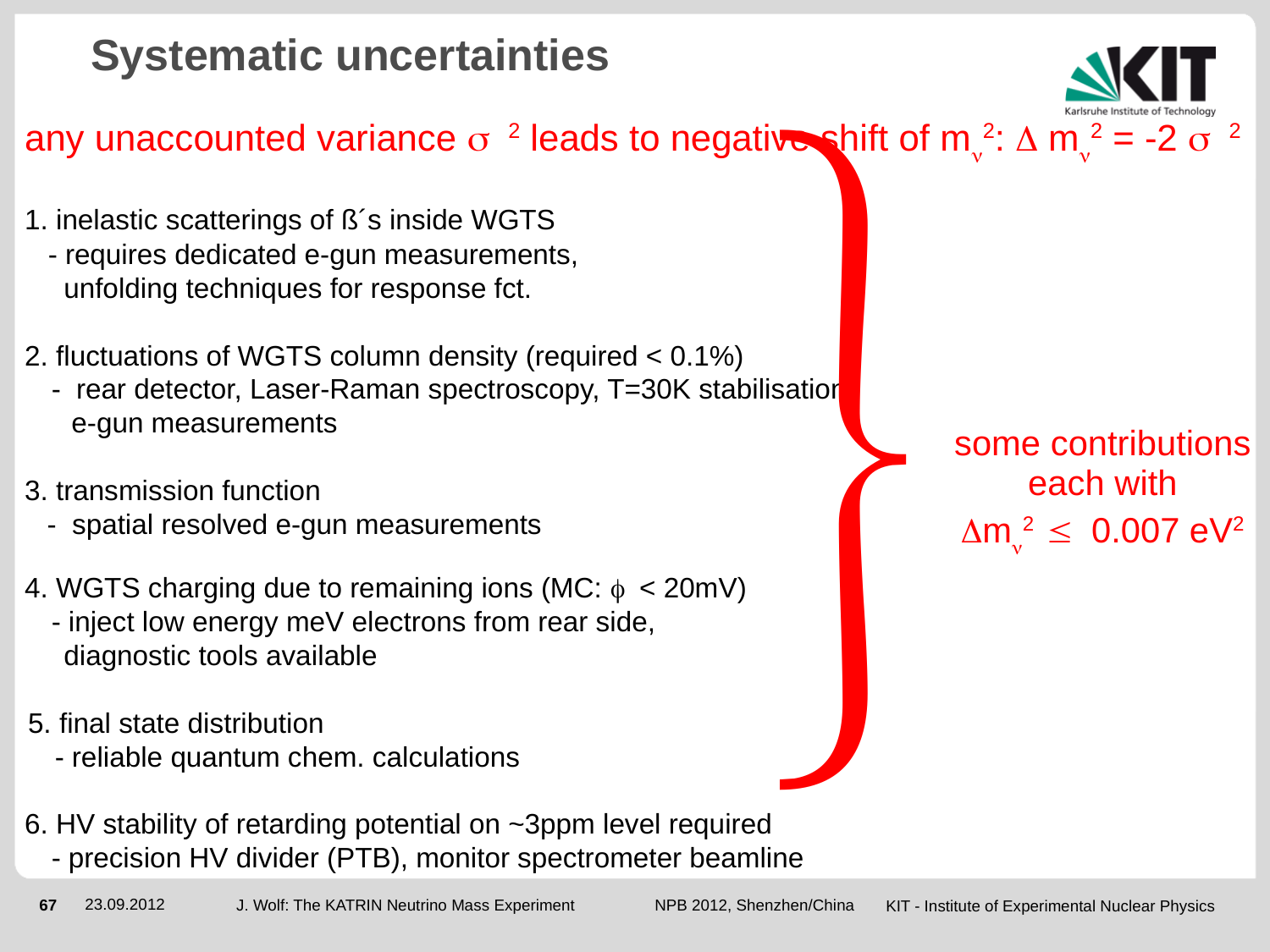

Systematic uncertainties

any unaccounted variance σ 2 leads to negative shift of mν2: Δ mν2 = -2 σ 2

1. inelastic scatterings of ß´s inside WGTS
   - requires dedicated e-gun measurements,
     unfolding techniques for response fct.

2. fluctuations of WGTS column density (required < 0.1%)‏
    -  rear detector, Laser-Raman spectroscopy, T=30K stabilisation,
      e-gun measurements
3. transmission function
    -  spatial resolved e-gun measurements

4. WGTS charging due to remaining ions (MC: φ < 20mV)‏
    - inject low energy meV electrons from rear side,
     diagnostic tools available

 5. final state distribution
     - reliable quantum chem. calculations
6. HV stability of retarding potential on ~3ppm level required
    - precision HV divider (PTB), monitor spectrometer beamline

}
some contributions
each with
Δmν2  ≤ 0.007 eV2
23.09.2012
J. Wolf: The KATRIN Neutrino Mass Experiment                  NPB 2012, Shenzhen/China